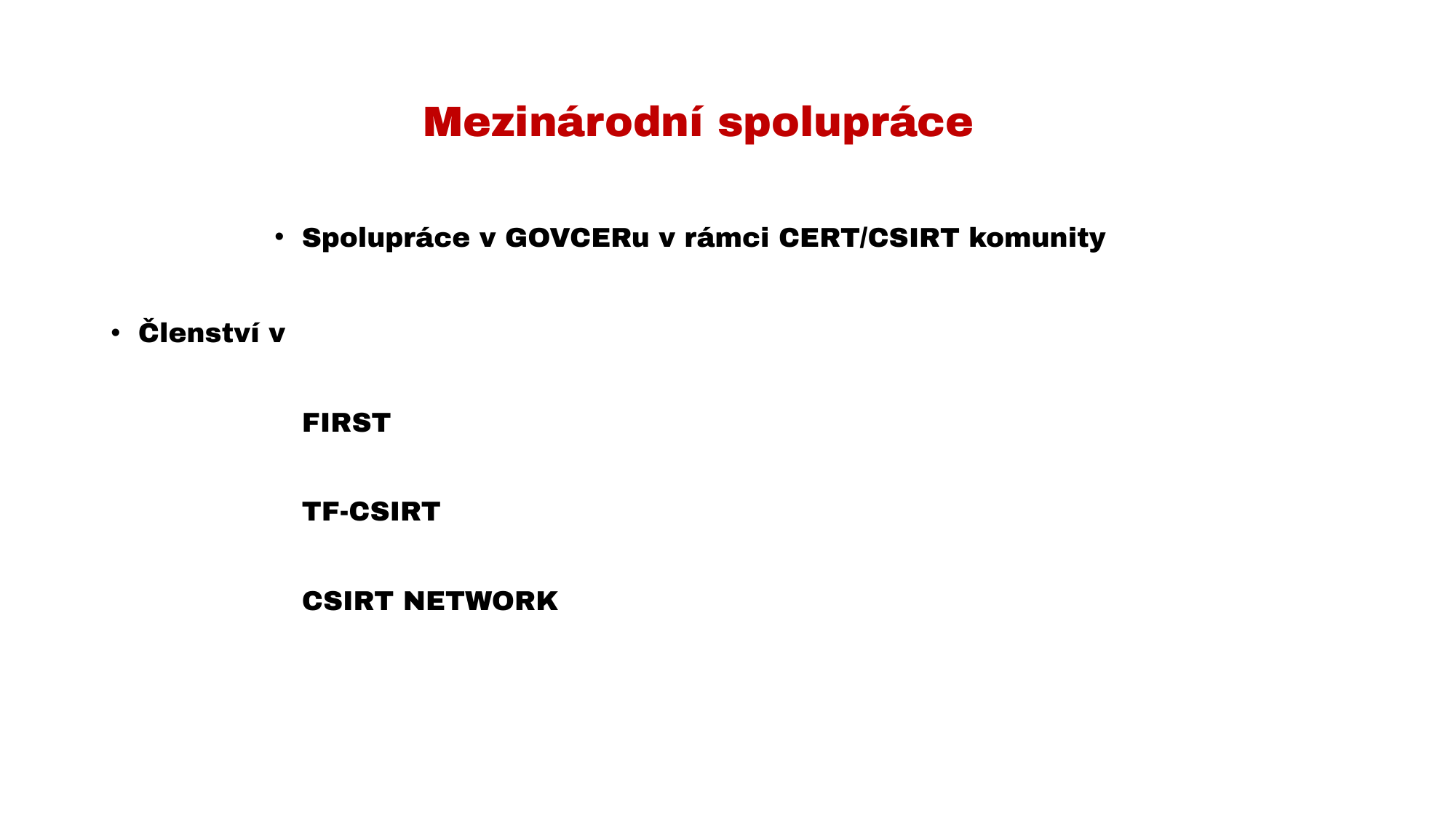

# Mezinárodní spolupráce
Spolupráce v GOVCERu v rámci CERT/CSIRT komunity

Členství v

                     FIRST

                     TF-CSIRT

                     CSIRT NETWORK